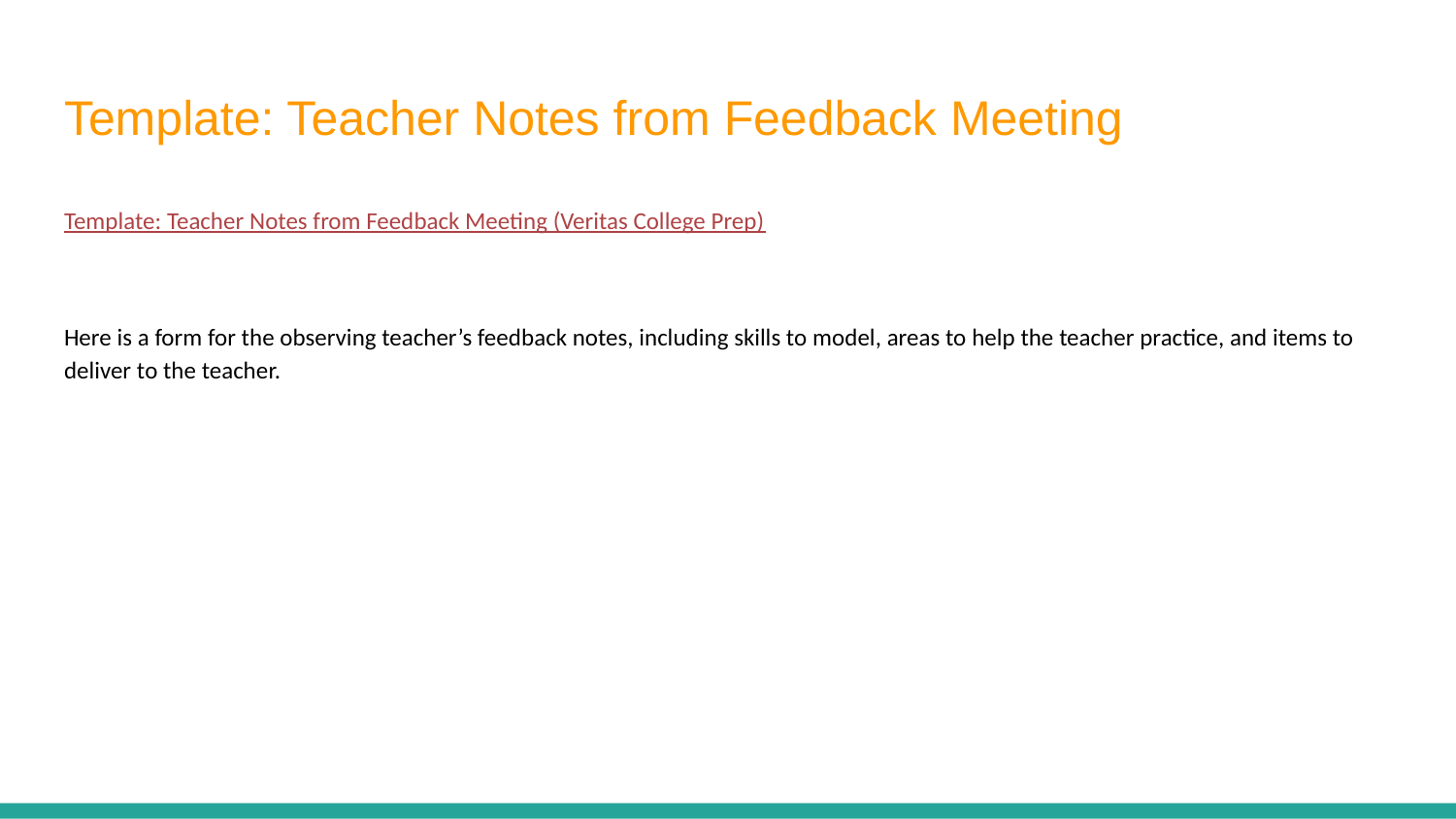

# Template: Teacher Notes from Feedback Meeting
Template: Teacher Notes from Feedback Meeting (Veritas College Prep)

Here is a form for the observing teacher’s feedback notes, including skills to model, areas to help the teacher practice, and items to deliver to the teacher.